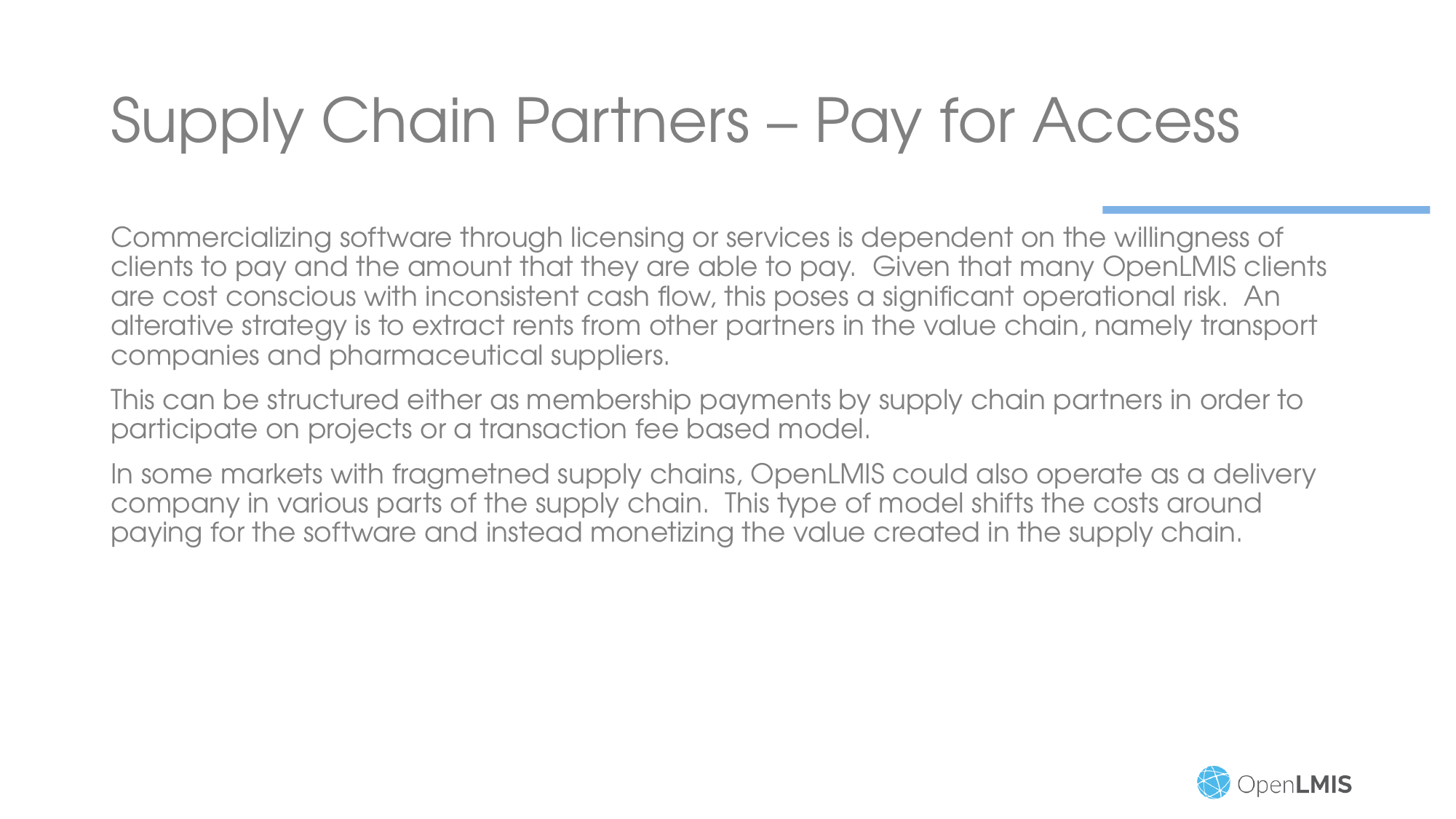

# Supply Chain Partners – Pay for Access
Commercializing software through licensing or services is dependent on the willingness of clients to pay and the amount that they are able to pay.  Given that many OpenLMIS clients are cost conscious with inconsistent cash flow, this poses a significant operational risk.  An alterative strategy is to extract rents from other partners in the value chain, namely transport companies and pharmaceutical suppliers.
This can be structured either as membership payments by supply chain partners in order to participate on projects or a transaction fee based model.
In some markets with fragmetned supply chains, OpenLMIS could also operate as a delivery company in various parts of the supply chain.  This type of model shifts the costs around paying for the software and instead monetizing the value created in the supply chain.